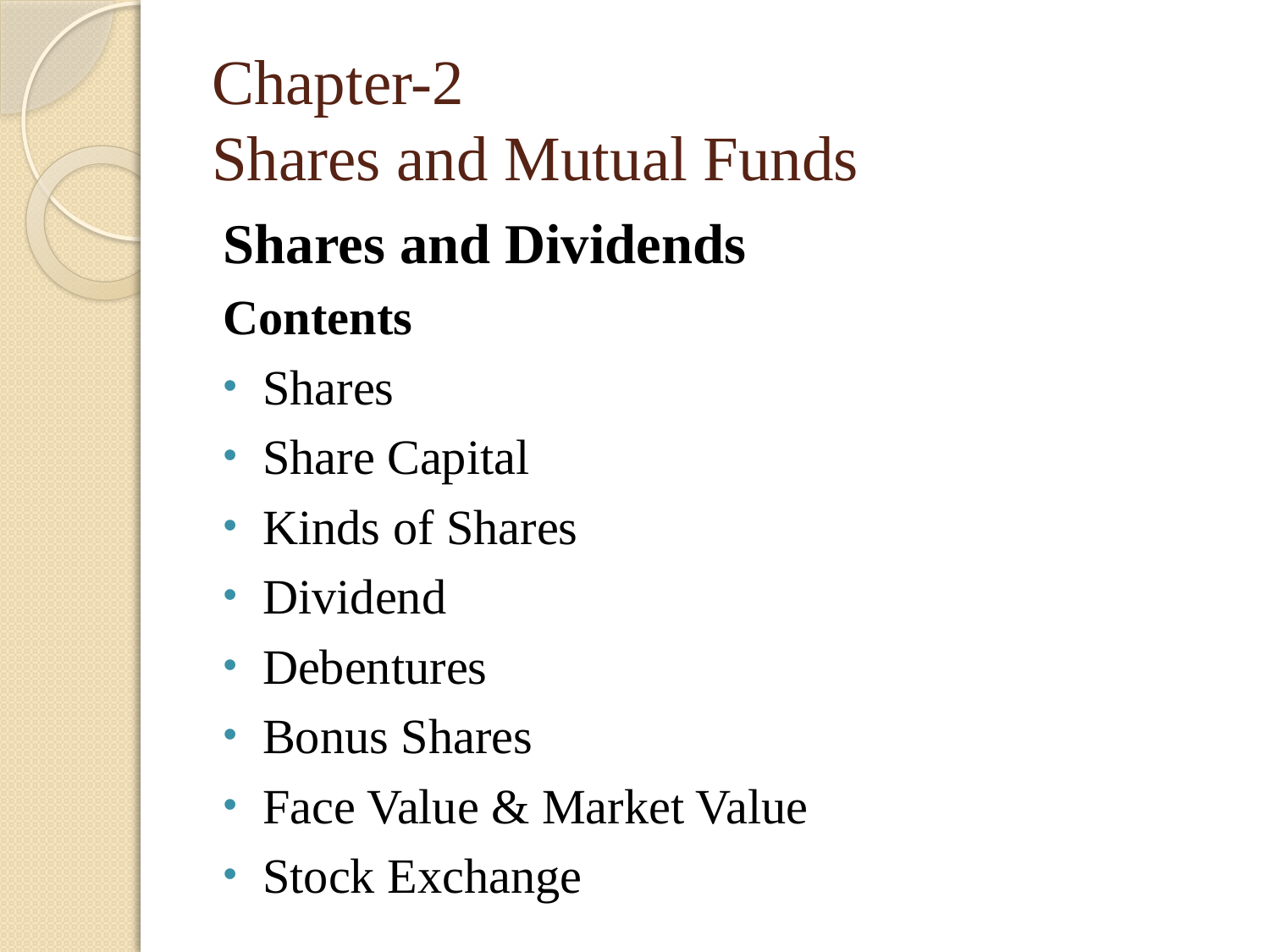

# Chapter-2 Shares and Mutual Funds
Shares and Dividends
Contents
Shares
Share Capital
Kinds of Shares
Dividend
Debentures
Bonus Shares
Face Value & Market Value
Stock Exchange